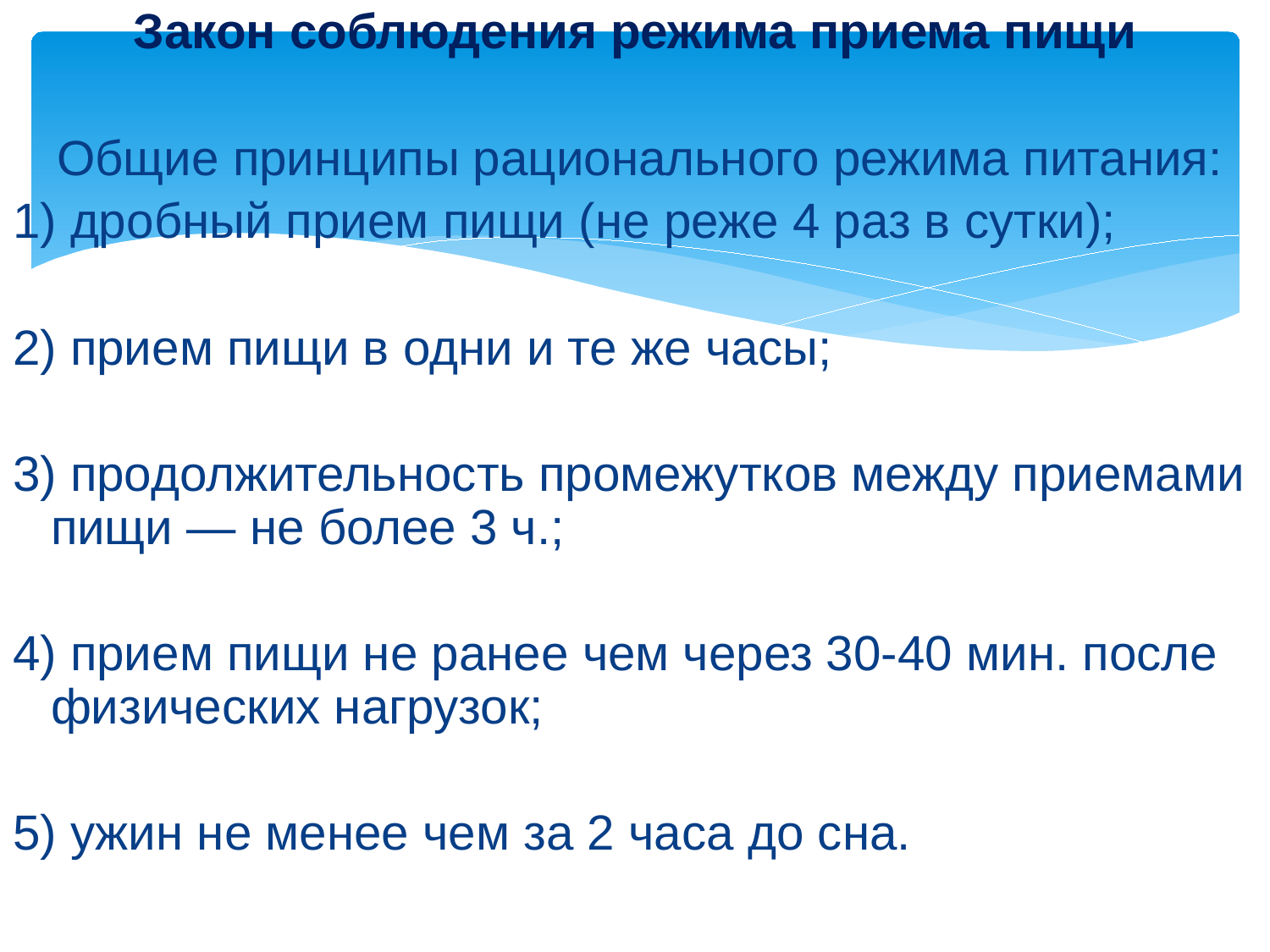

Закон соблюдения режима приема пищи

     Общие принципы рационального режима питания:
1) дробный прием пищи (не реже 4 раз в сутки);

2) прием пищи в одни и те же часы;

3) продолжительность промежутков между приемами пищи — не более 3 ч.;

4) прием пищи не ранее чем через 30-40 мин. после физических нагрузок;

5) ужин не менее чем за 2 часа до сна.